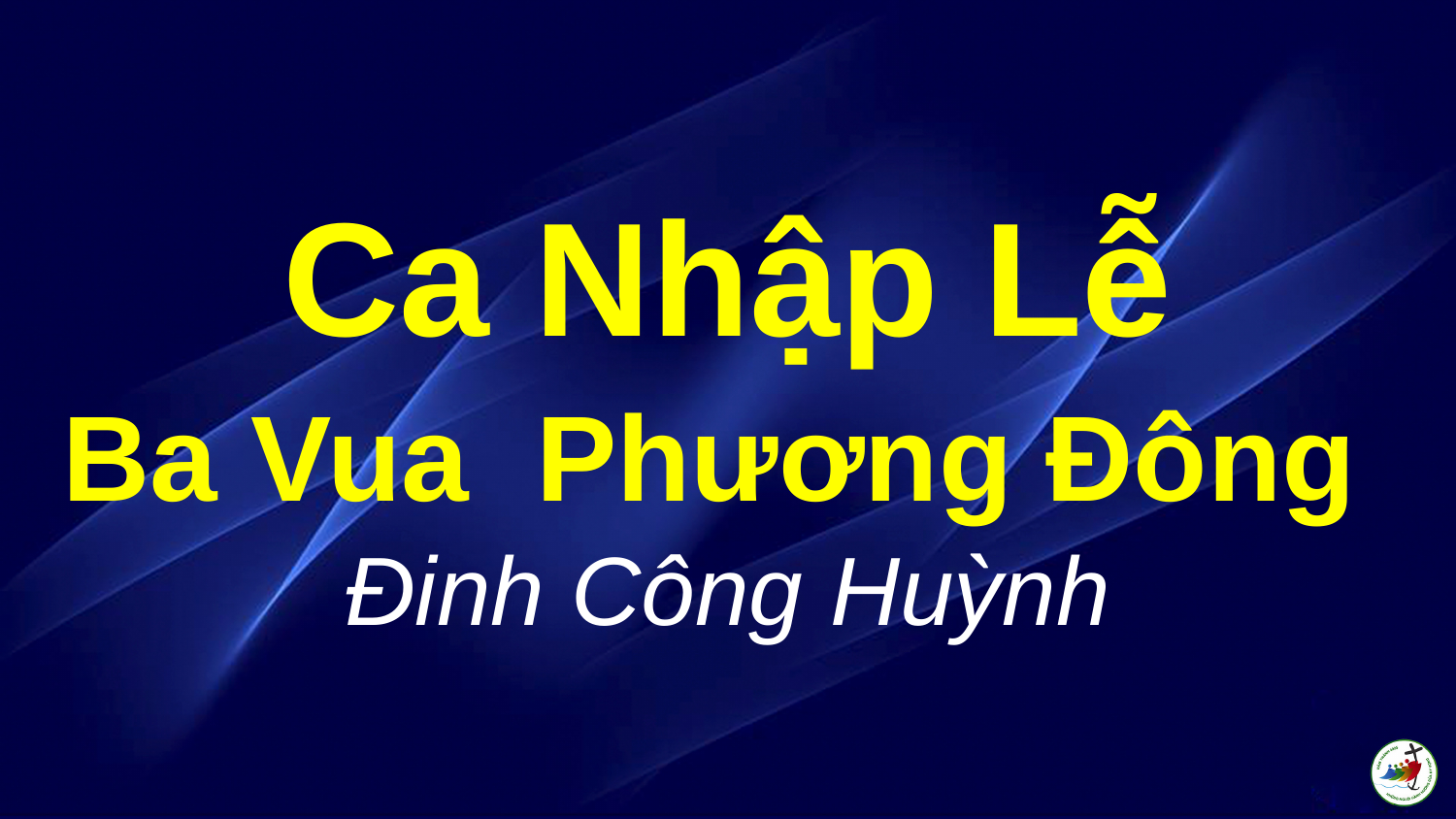

# Ca Nhập Lễ Ba Vua  Phương Đông Đinh Công Huỳnh